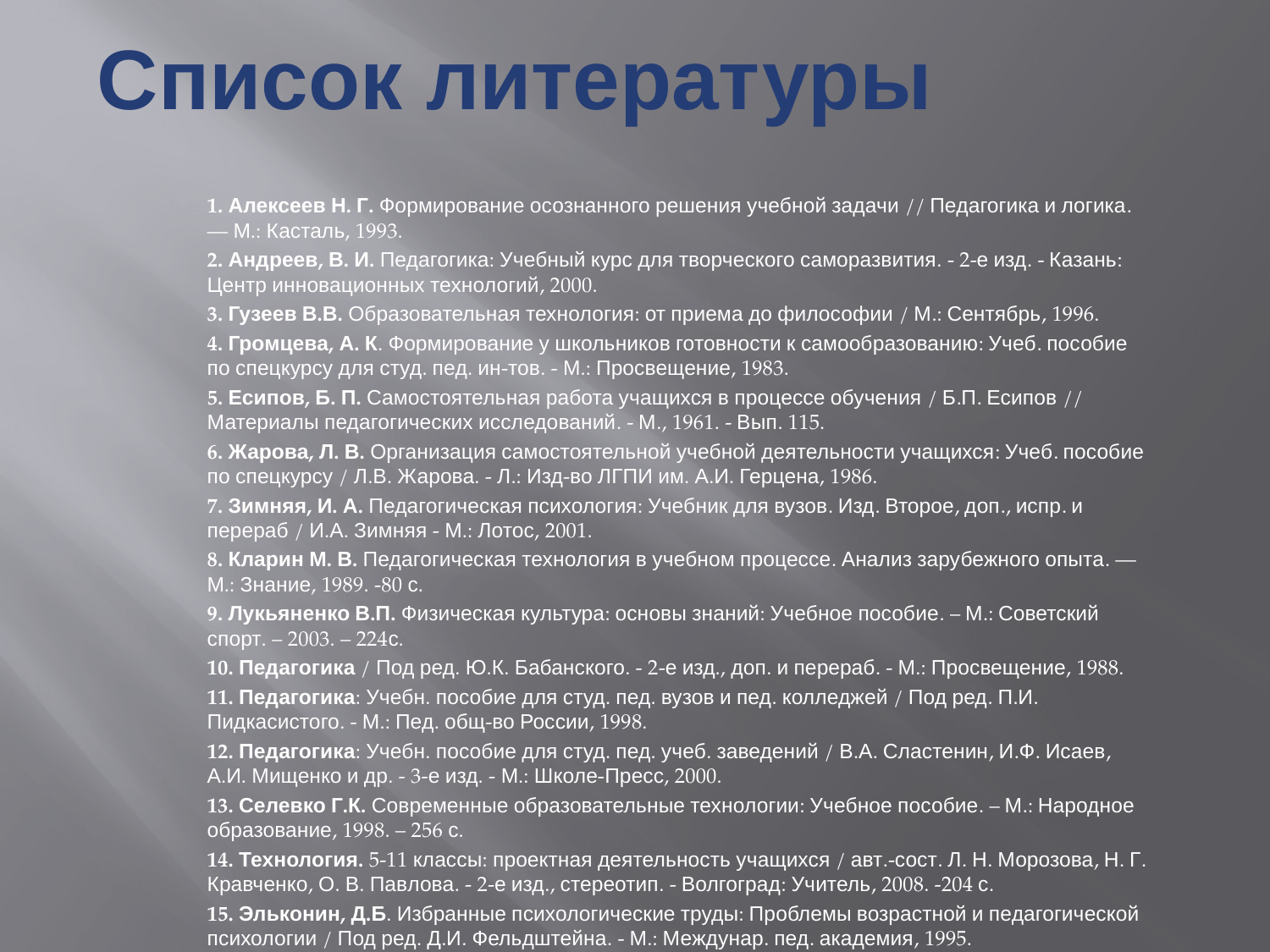

# Список литературы
1. Алексеев Н. Г. Формирование осознанного решения учебной задачи // Педагогика и логика. — М.: Касталь, 1993.
2. Андреев, В. И. Педагогика: Учебный курс для творческого саморазвития. - 2-е изд. - Казань: Центр инновационных технологий, 2000.
3. Гузеев В.В. Образовательная технология: от приема до философии / М.: Сентябрь, 1996.
4. Громцева, А. К. Формирование у школьников готовности к самообразованию: Учеб. пособие по спецкурсу для студ. пед. ин-тов. - М.: Просвещение, 1983.
5. Есипов, Б. П. Самостоятельная работа учащихся в процессе обучения / Б.П. Есипов // Материалы педагогических исследований. - М., 1961. - Вып. 115.
6. Жарова, Л. В. Организация самостоятельной учебной деятельности учащихся: Учеб. пособие по спецкурсу / Л.В. Жарова. - Л.: Изд-во ЛГПИ им. А.И. Герцена, 1986.
7. Зимняя, И. А. Педагогическая психология: Учебник для вузов. Изд. Второе, доп., испр. и перераб / И.А. Зимняя - М.: Лотос, 2001.
8. Кларин М. В. Педагогическая технология в учебном процессе. Анализ зарубежного опыта. — М.: Знание, 1989. -80 с.
9. Лукьяненко В.П. Физическая культура: основы знаний: Учебное пособие. – М.: Советский спорт. – 2003. – 224с.
10. Педагогика / Под ред. Ю.К. Бабанского. - 2-е изд., доп. и перераб. - М.: Просвещение, 1988.
11. Педагогика: Учебн. пособие для студ. пед. вузов и пед. колледжей / Под ред. П.И. Пидкасистого. - М.: Пед. общ-во России, 1998.
12. Педагогика: Учебн. пособие для студ. пед. учеб. заведений / В.А. Сластенин, И.Ф. Исаев, А.И. Мищенко и др. - 3-е изд. - М.: Школе-Пресс, 2000.
13. Селевко Г.К. Современные образовательные технологии: Учебное пособие. – М.: Народное образование, 1998. – 256 с.
14. Технология. 5-11 классы: проектная деятельность учащихся / авт.-сост. Л. Н. Морозова, Н. Г. Кравченко, О. В. Пав­лова. - 2-е изд., стереотип. - Волгоград: Учитель, 2008. -204 с.
15. Эльконин, Д.Б. Избранные психологические труды: Проблемы возрастной и педагогической психологии / Под ред. Д.И. Фельдштейна. - М.: Междунар. пед. академия, 1995.